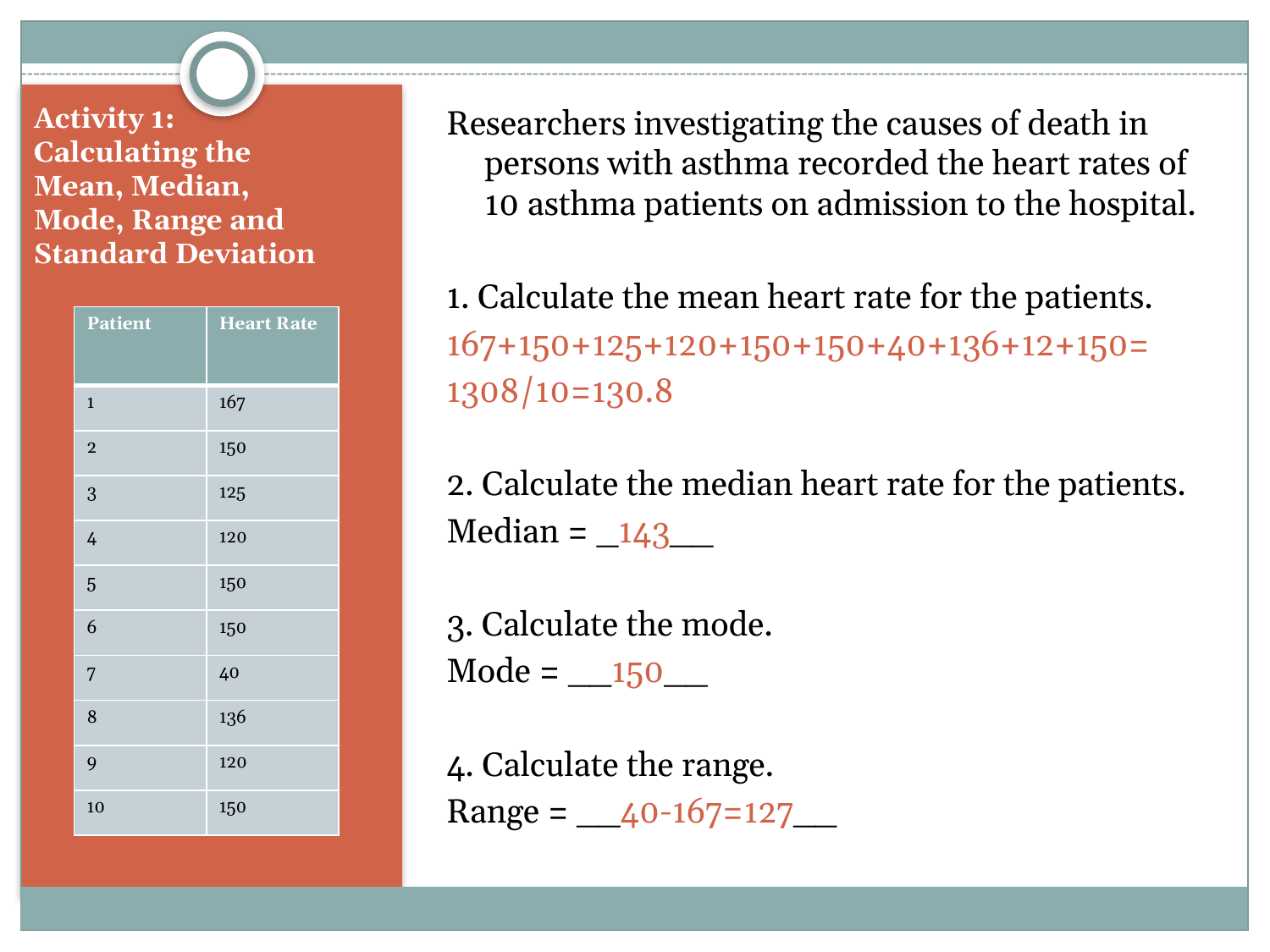

Researchers investigating the causes of death in persons with asthma recorded the heart rates of 10 asthma patients on admission to the hospital.

1. Calculate the mean heart rate for the patients.
167+150+125+120+150+150+40+136+12+150=
1308/10=130.8

2. Calculate the median heart rate for the patients.
Median = _143__

3. Calculate the mode.
Mode = __150__

4. Calculate the range.
Range = __40-167=127__
# Activity 1: Calculating the Mean, Median, Mode, Range and Standard Deviation
| Patient | Heart Rate |
| --- | --- |
| 1 | 167 |
| 2 | 150 |
| 3 | 125 |
| 4 | 120 |
| 5 | 150 |
| 6 | 150 |
| 7 | 40 |
| 8 | 136 |
| 9 | 120 |
| 10 | 150 |